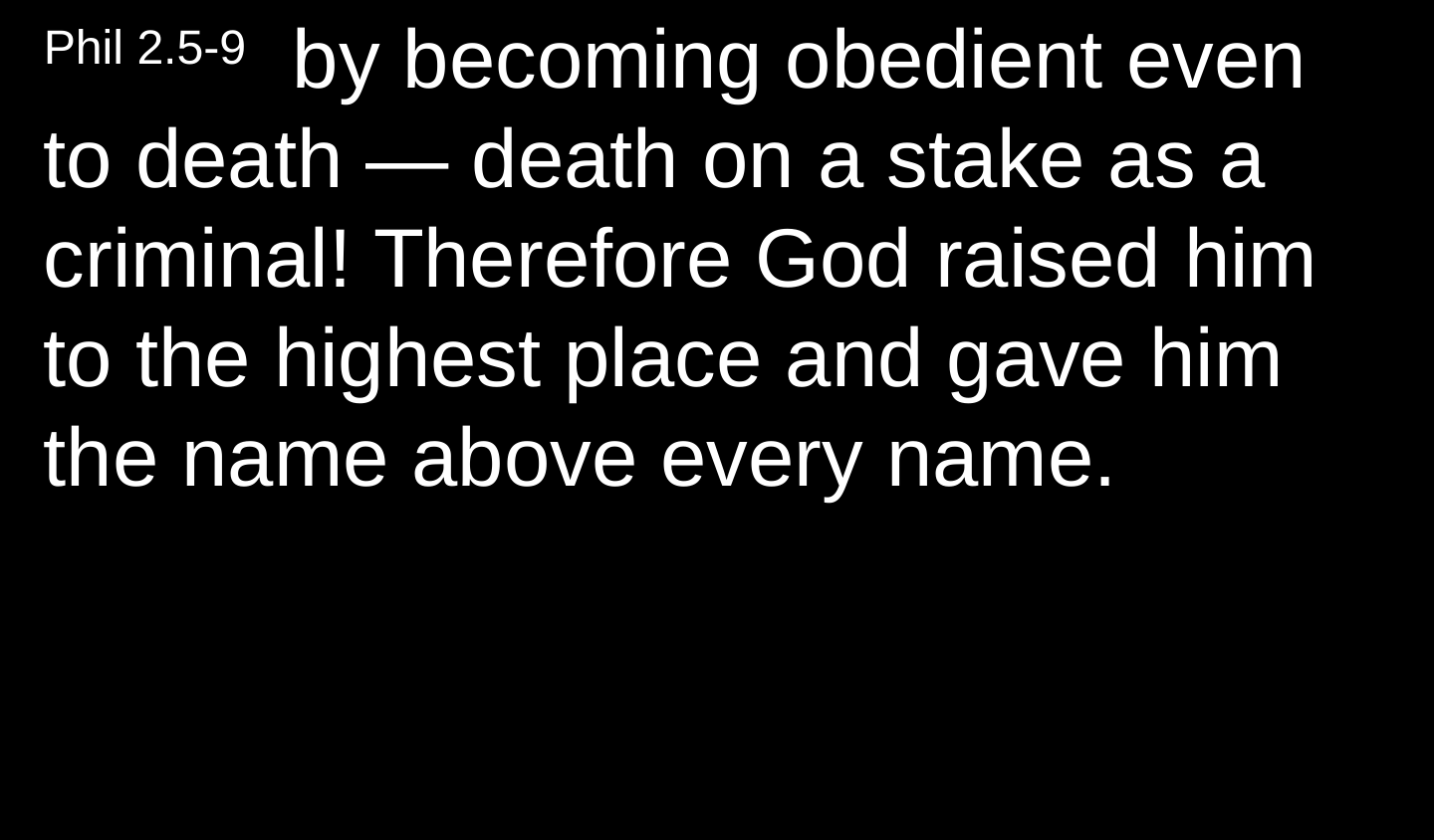

Phil 2.5-9  by becoming obedient even to death — death on a stake as a criminal! Therefore God raised him to the highest place and gave him the name above every name.